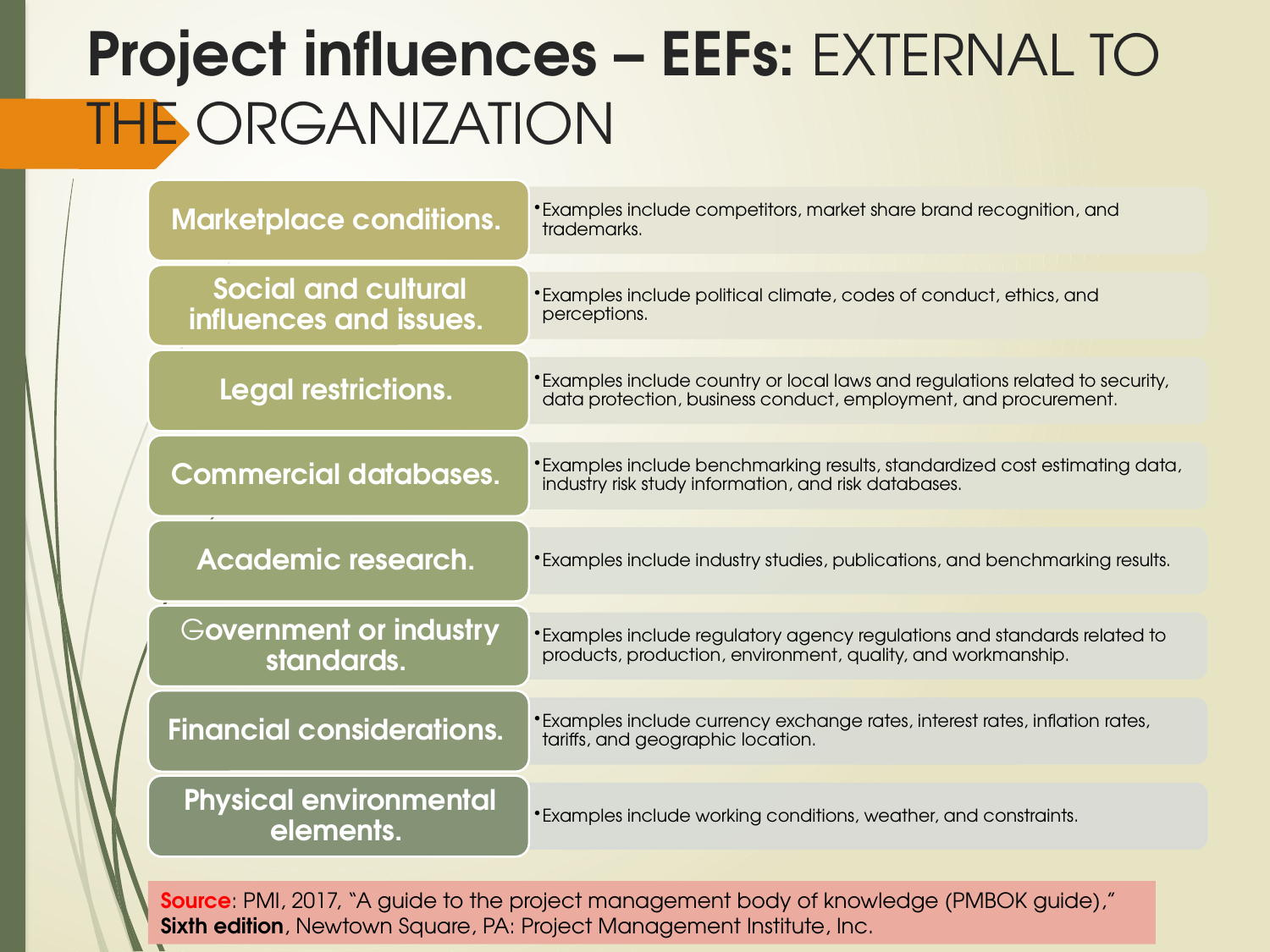

# Project influences – EEFs: EXTERNAL TO THE ORGANIZATION
Examples include competitors, market share brand recognition, and trademarks.
Marketplace conditions.
Examples include political climate, codes of conduct, ethics, and perceptions.
Social and cultural influences and issues.
Examples include country or local laws and regulations related to security, data protection, business conduct, employment, and procurement.
Legal restrictions.
Examples include benchmarking results, standardized cost estimating data, industry risk study information, and risk databases.
Commercial databases.
Examples include industry studies, publications, and benchmarking results.
Academic research.
Examples include regulatory agency regulations and standards related to products, production, environment, quality, and workmanship.
Government or industry standards.
Examples include currency exchange rates, interest rates, inflation rates, tariffs, and geographic location.
Financial considerations.
Examples include working conditions, weather, and constraints.
Physical environmental elements.
Source: PMI, 2017, “A guide to the project management body of knowledge (PMBOK guide),” Sixth edition, Newtown Square, PA: Project Management Institute, Inc.